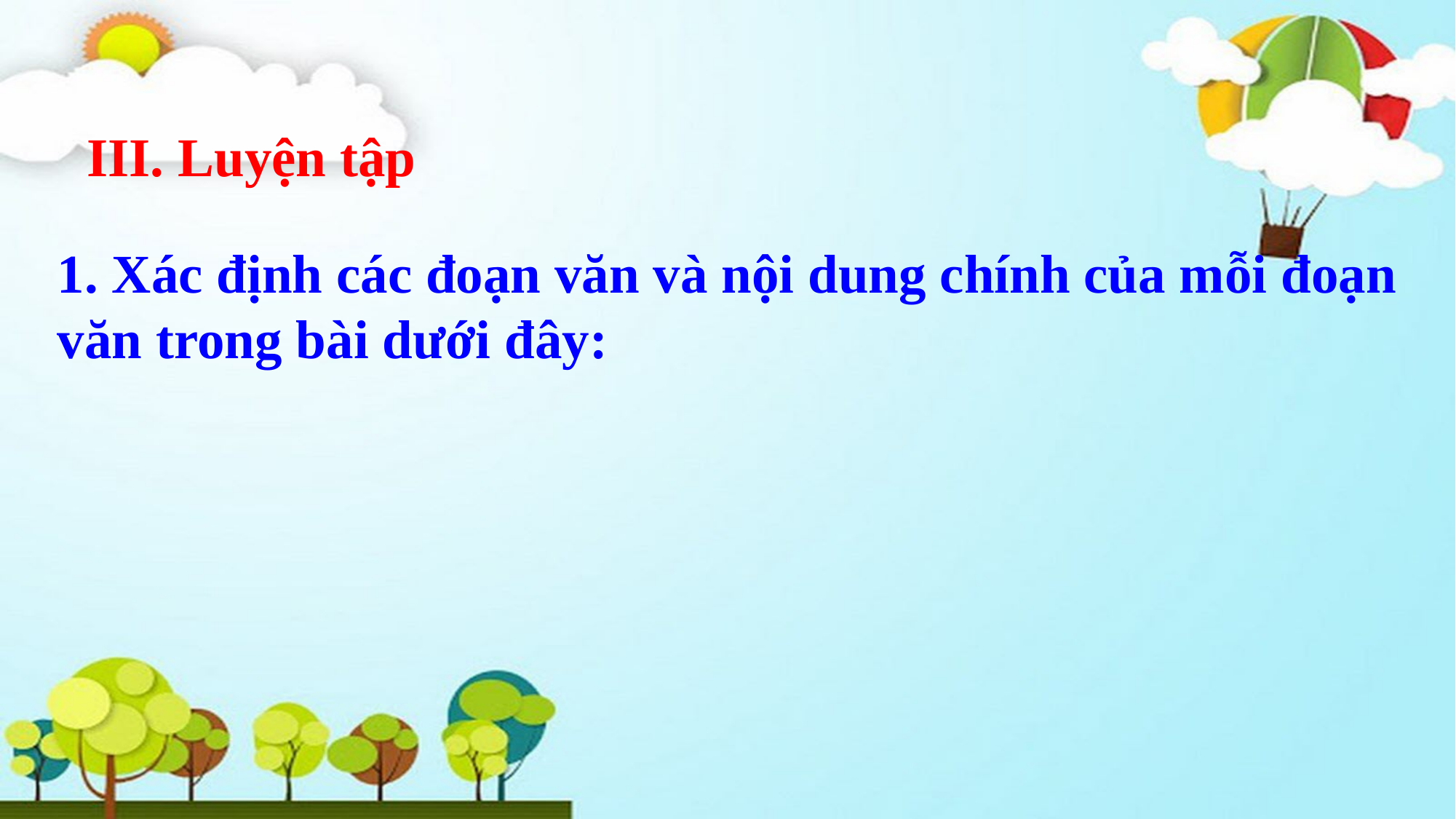

III. Luyện tập
1. Xác định các đoạn văn và nội dung chính của mỗi đoạn văn trong bài dưới đây: